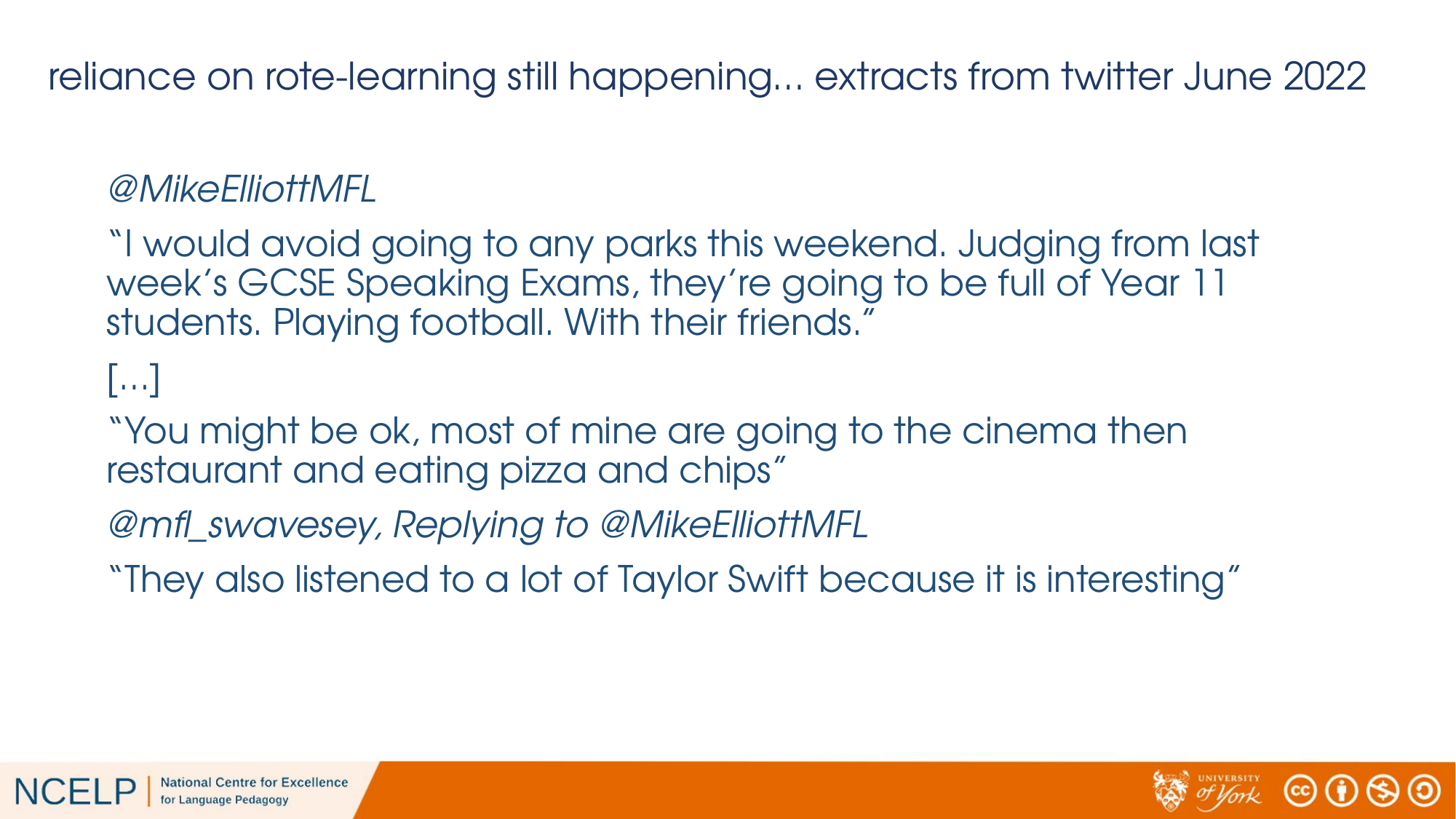

reliance on rote-learning still happening… extracts from twitter June 2022
@MikeElliottMFL
“I would avoid going to any parks this weekend. Judging from last week’s GCSE Speaking Exams, they’re going to be full of Year 11 students. Playing football. With their friends.”
[…]
“You might be ok, most of mine are going to the cinema then restaurant and eating pizza and chips”
@mfl_swavesey, Replying to @MikeElliottMFL
“They also listened to a lot of Taylor Swift because it is interesting”